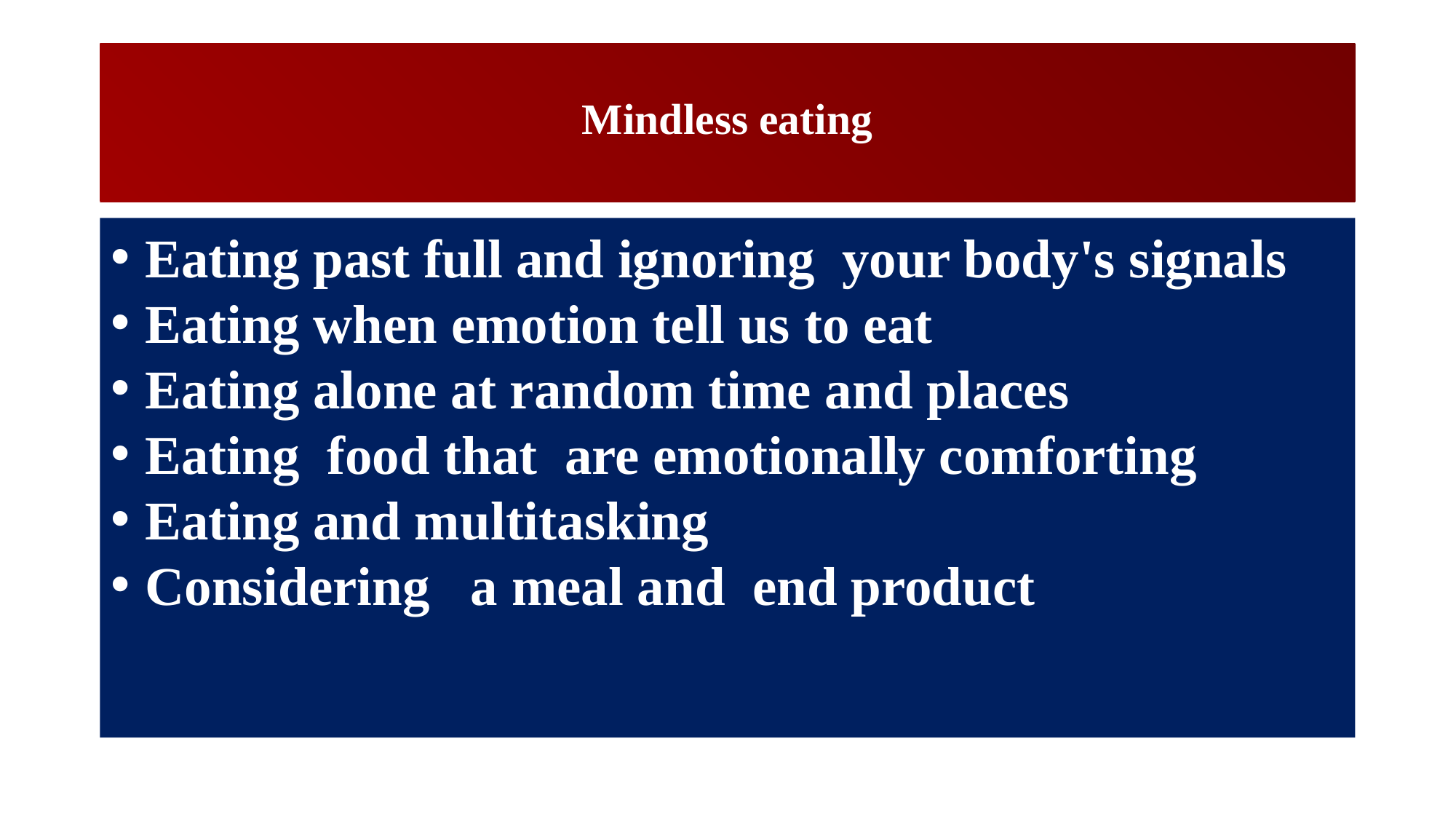

# Mindless eating
Eating past full and ignoring  your body's signals
Eating when emotion tell us to eat
Eating alone at random time and places
Eating  food that  are emotionally comforting
Eating and multitasking
Considering   a meal and  end product